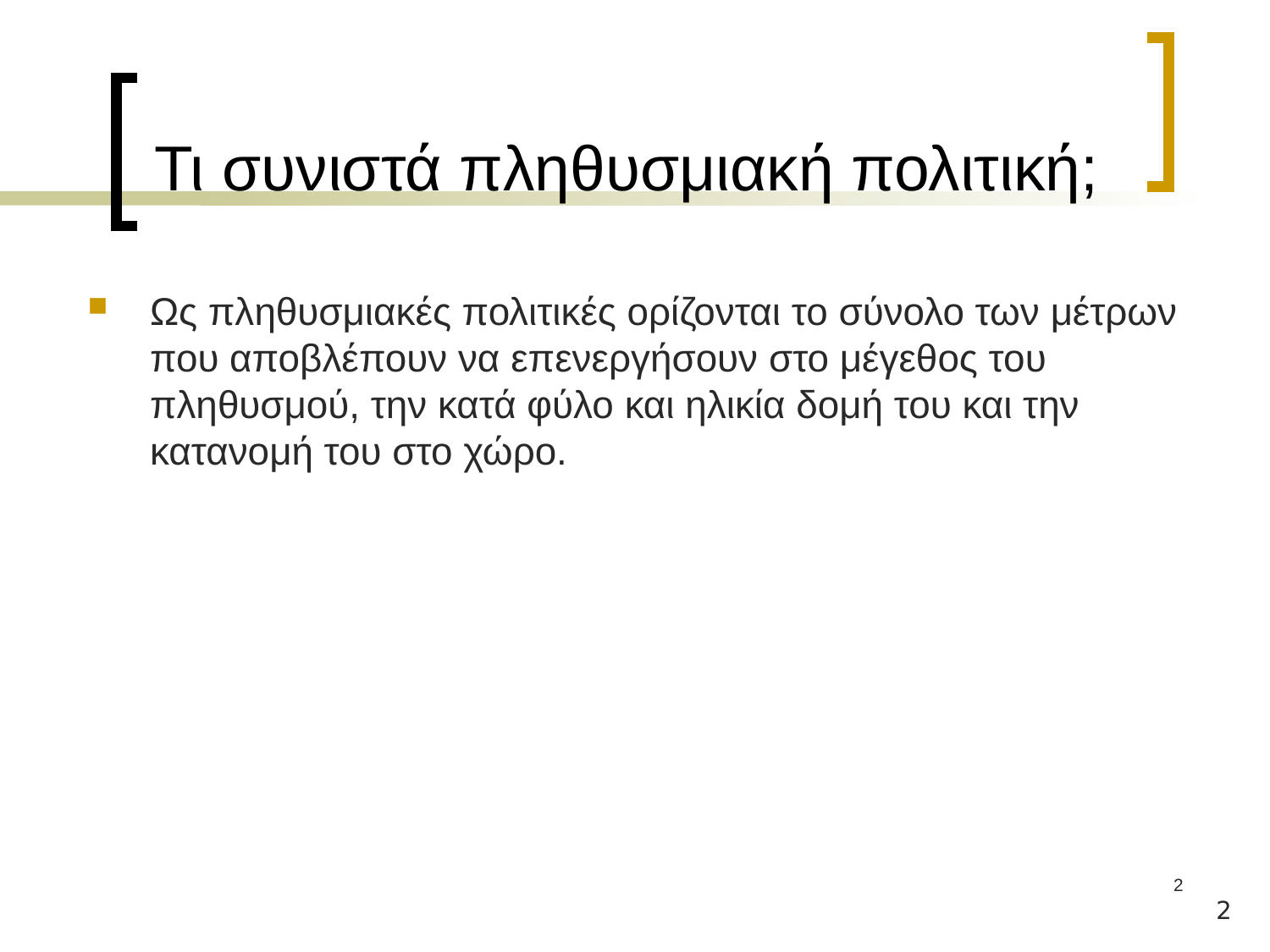

Τι συνιστά πληθυσμιακή πολιτική;
Ως πληθυσμιακές πολιτικές ορίζονται το σύνολο των μέτρων που αποβλέπουν να επενεργήσουν στο μέγεθος του πληθυσμού, την κατά φύλο και ηλικία δομή του και την κατανομή του στο χώρο.
2
2